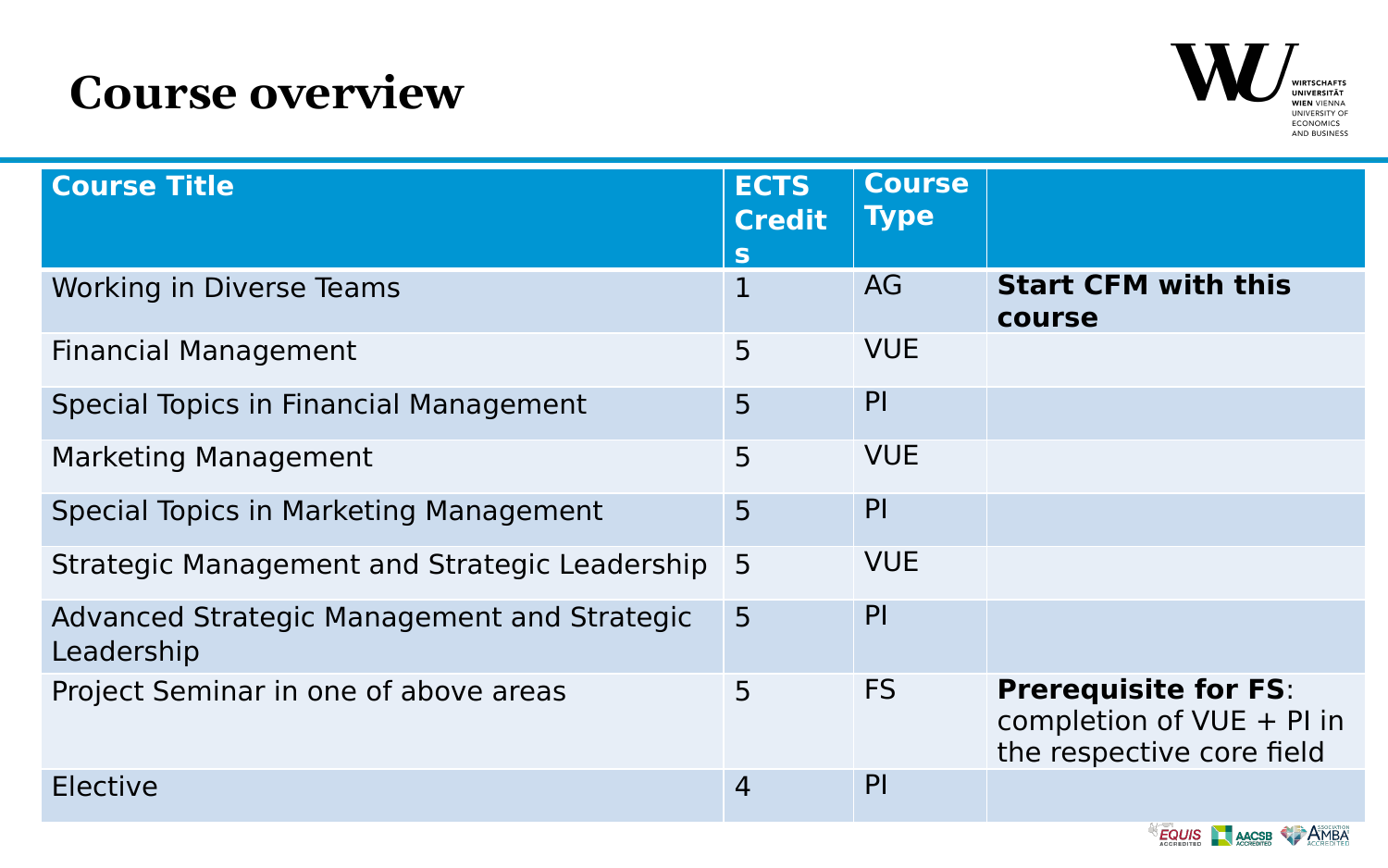

# Course overview
| Course Title | ECTS Credits | Course Type |  |
| --- | --- | --- | --- |
| Working in Diverse Teams | 1 | AG | Start CFM with this course |
| Financial Management | 5 | VUE |  |
| Special Topics in Financial Management | 5 | PI |  |
| Marketing Management | 5 | VUE |  |
| Special Topics in Marketing Management | 5 | PI |  |
| Strategic Management and Strategic Leadership | 5 | VUE |  |
| Advanced Strategic Management and Strategic Leadership | 5 | PI |  |
| Project Seminar in one of above areas | 5 | FS | Prerequisite for FS: completion of VUE + PI in the respective core field |
| Elective | 4 | PI |  |